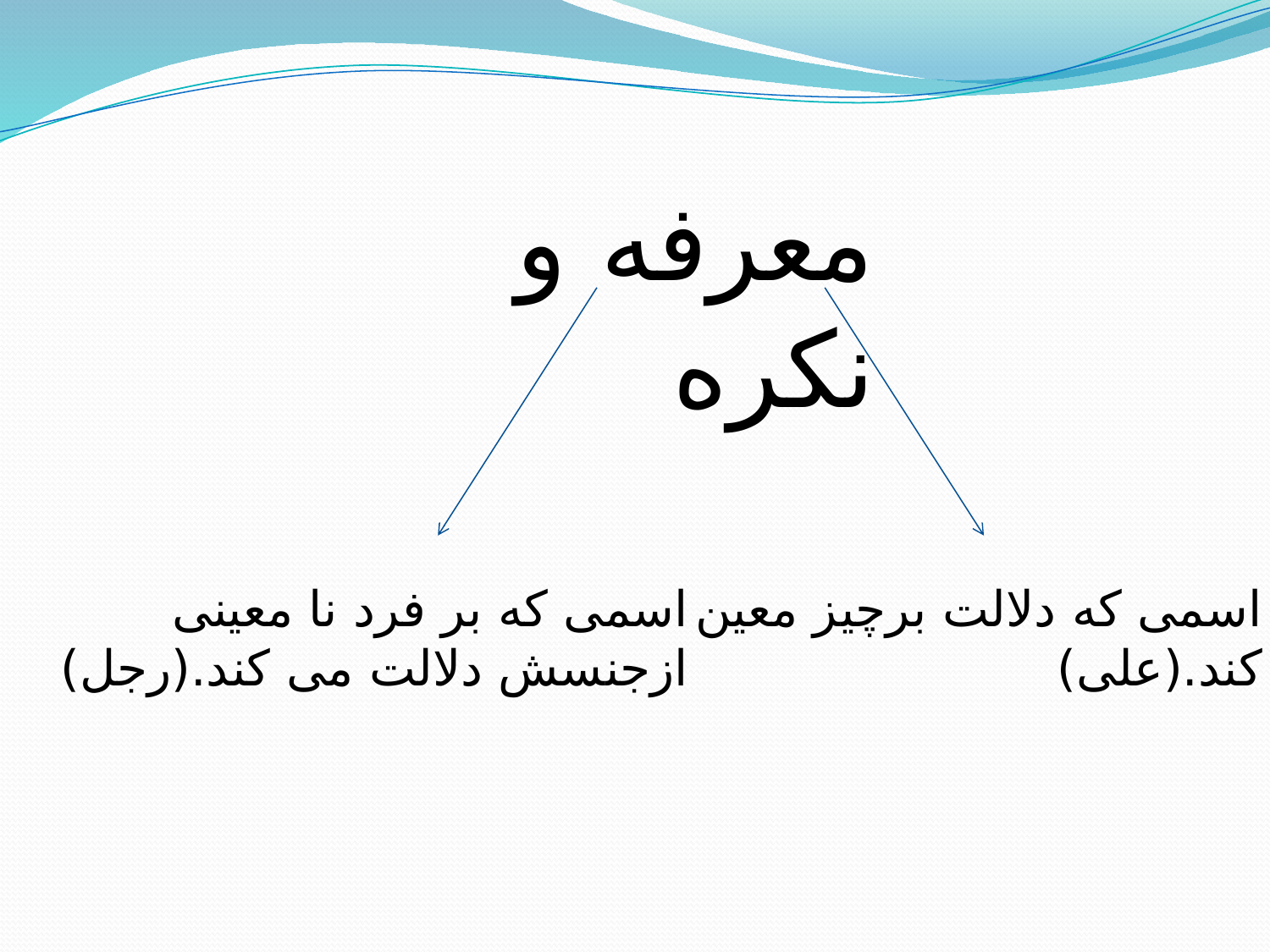

معرفه و نکره
اسمی که بر فرد نا معینی ازجنسش دلالت می کند.(رجل)
اسمی که دلالت برچیز معین کند.(علی)